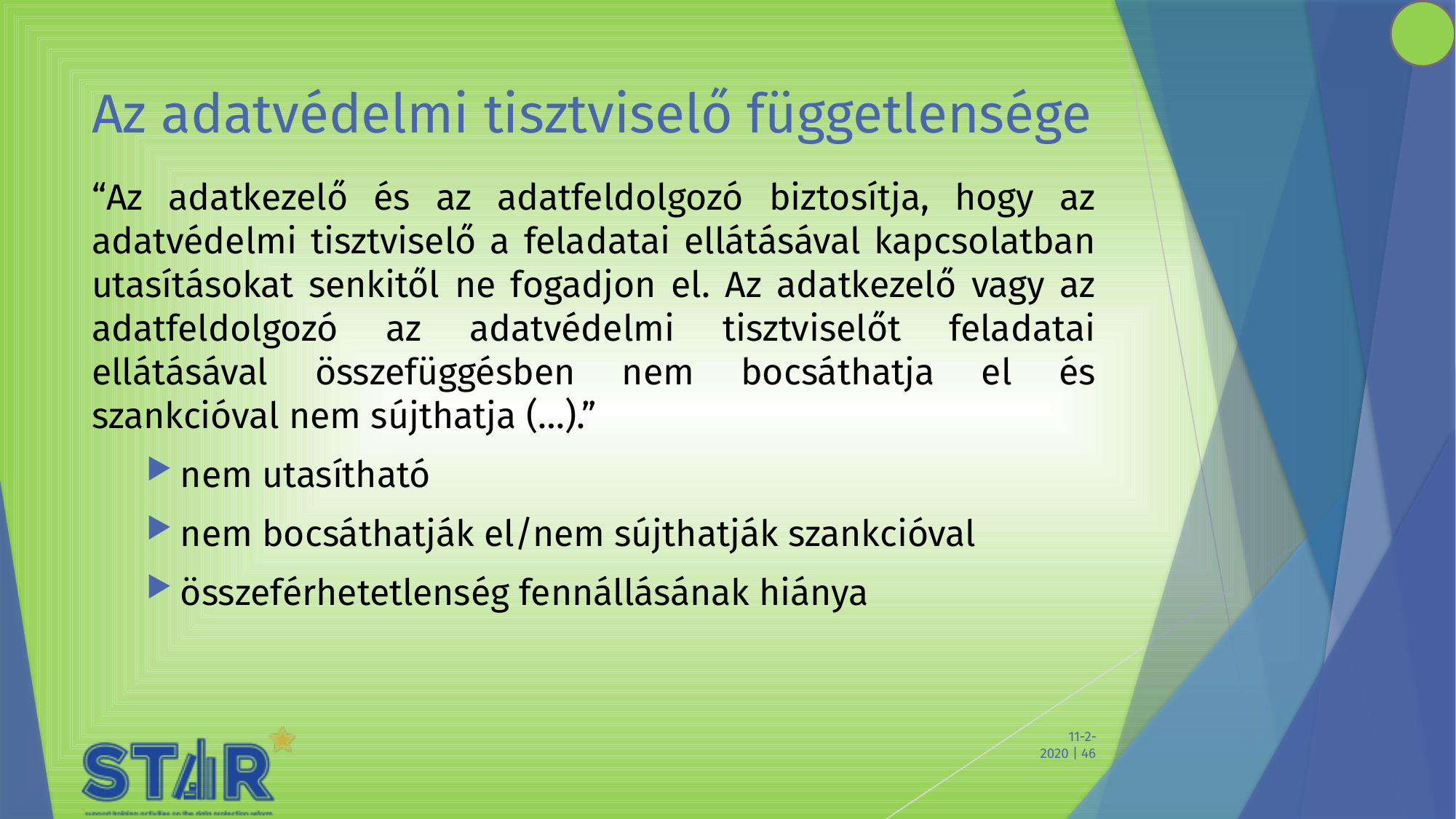

# Az adatvédelmi tisztviselő függetlensége
“Az adatkezelő és az adatfeldolgozó biztosítja, hogy az adatvédelmi tisztviselő a feladatai ellátásával kapcsolatban utasításokat senkitől ne fogadjon el. Az adatkezelő vagy az adatfeldolgozó az adatvédelmi tisztviselőt feladatai ellátásával összefüggésben nem bocsáthatja el és szankcióval nem sújthatja (…).”
nem utasítható
nem bocsáthatják el/nem sújthatják szankcióval
összeférhetetlenség fennállásának hiánya
 11-2-2020 | 46